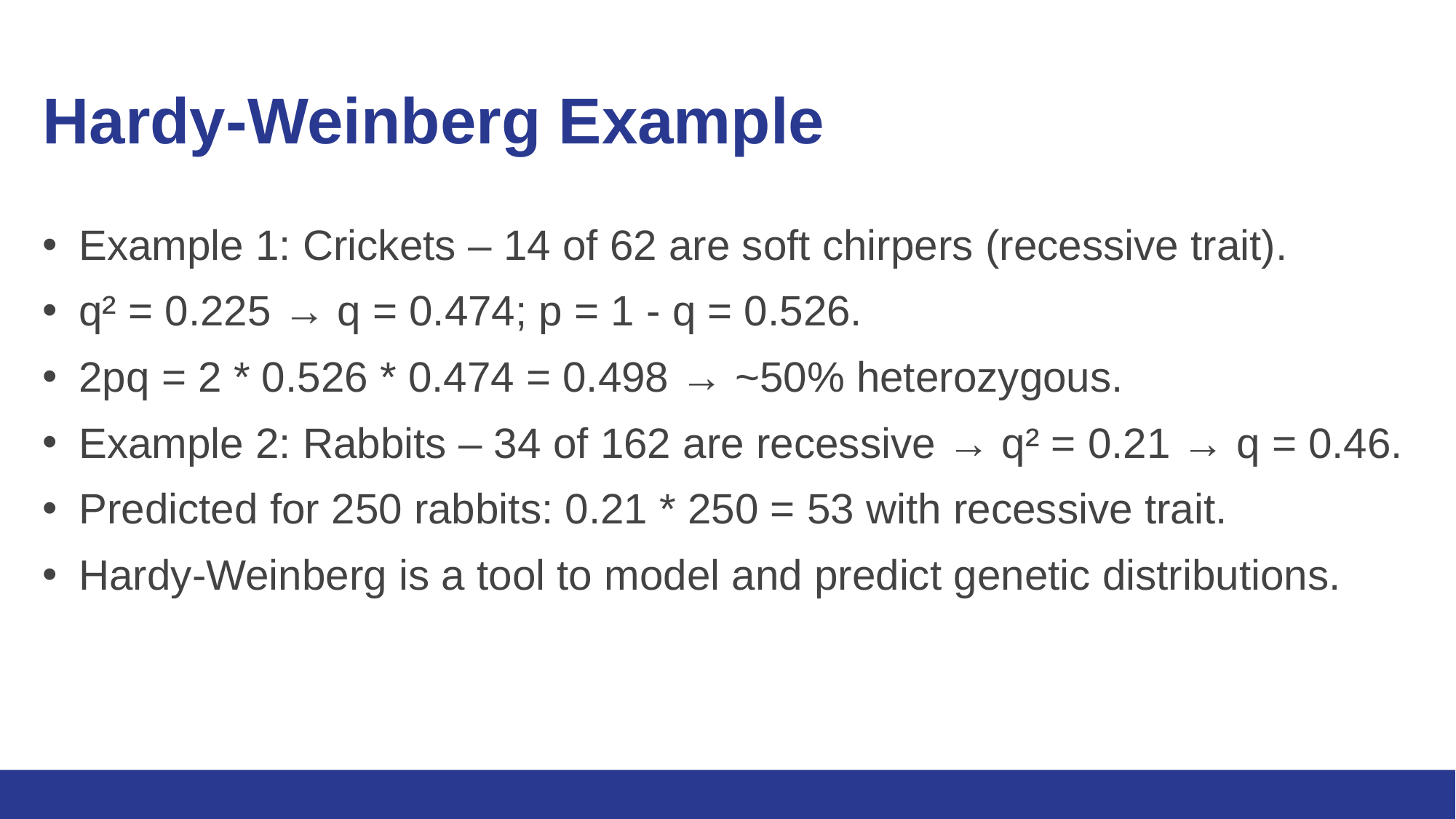

# Hardy-Weinberg Example
Example 1: Crickets – 14 of 62 are soft chirpers (recessive trait).
q² = 0.225 → q = 0.474; p = 1 - q = 0.526.
2pq = 2 * 0.526 * 0.474 = 0.498 → ~50% heterozygous.
Example 2: Rabbits – 34 of 162 are recessive → q² = 0.21 → q = 0.46.
Predicted for 250 rabbits: 0.21 * 250 = 53 with recessive trait.
Hardy-Weinberg is a tool to model and predict genetic distributions.